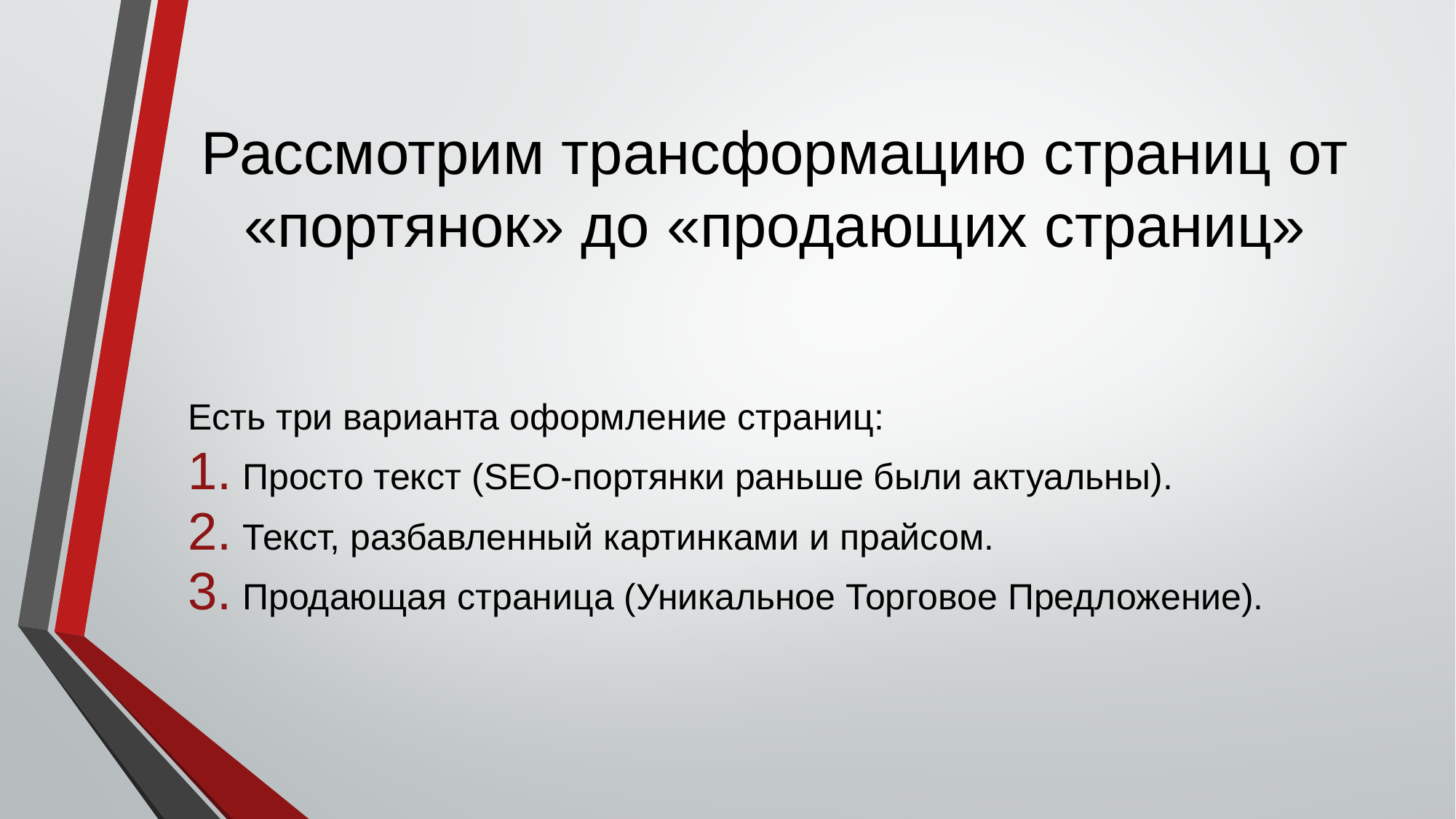

# Рассмотрим трансформацию страниц от «портянок» до «продающих страниц»
Есть три варианта оформление страниц:
Просто текст (SEO-портянки раньше были актуальны).
Текст, разбавленный картинками и прайсом.
Продающая страница (Уникальное Торговое Предложение).